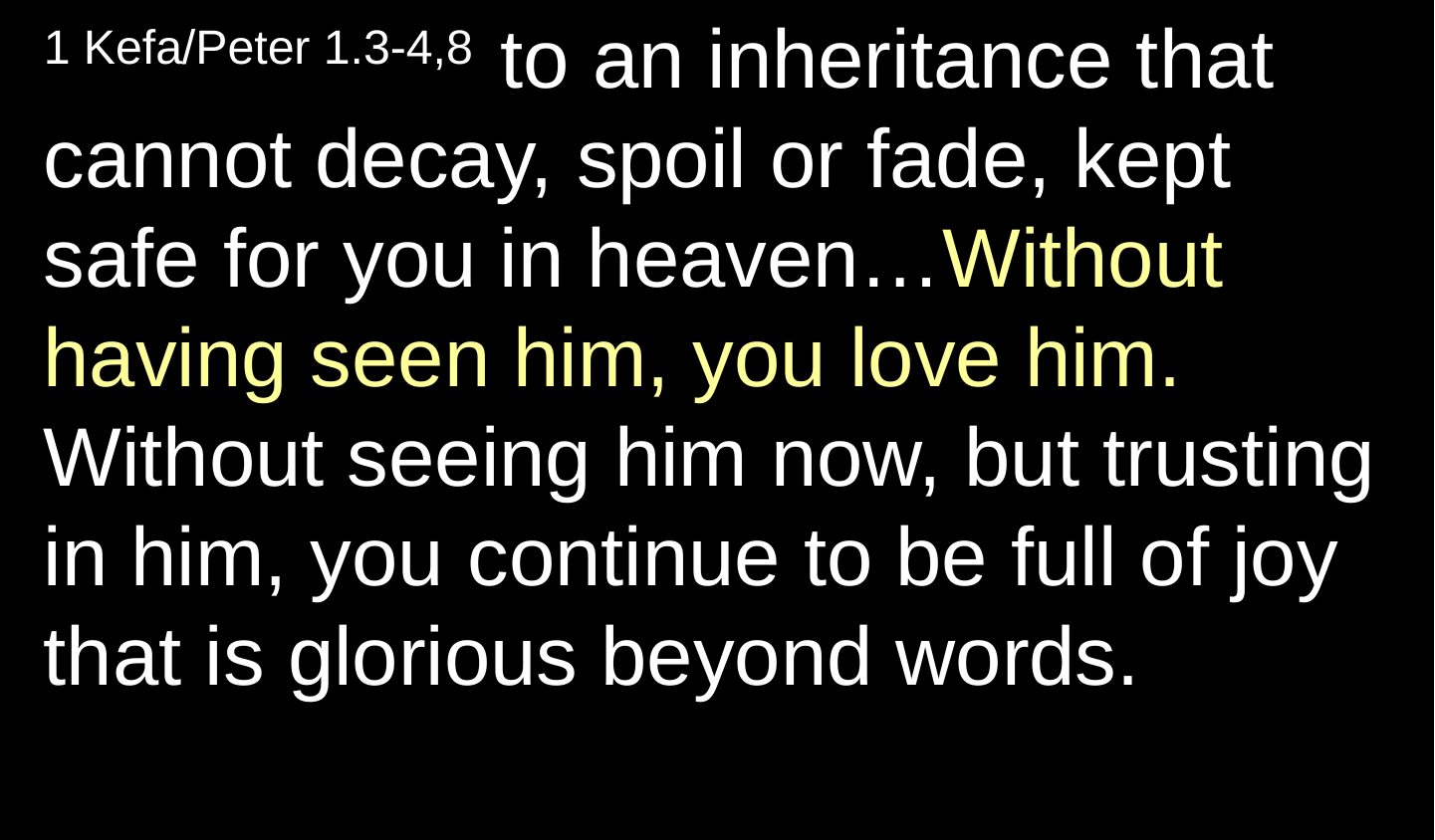

1 Kefa/Peter 1.3-4,8  to an inheritance that cannot decay, spoil or fade, kept safe for you in heaven…Without having seen him, you love him. Without seeing him now, but trusting in him, you continue to be full of joy that is glorious beyond words.